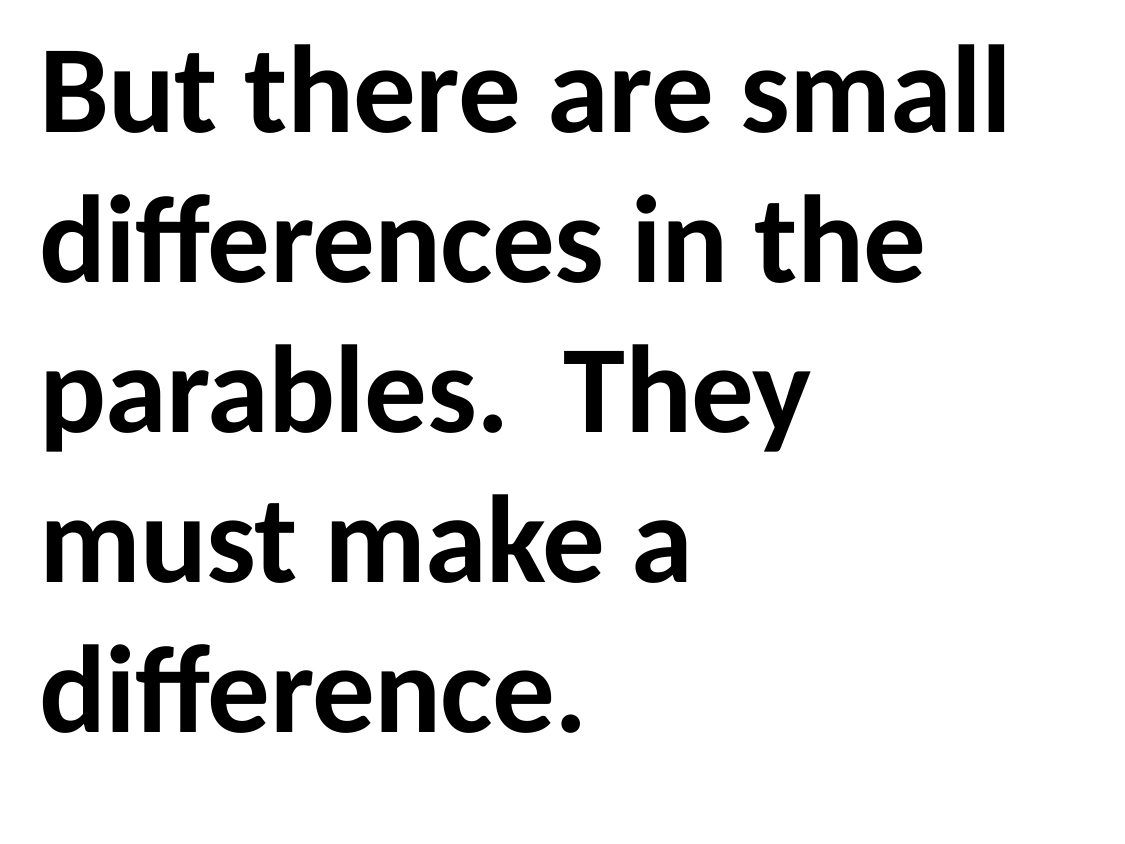

But there are small differences in the parables.  They must make a difference.